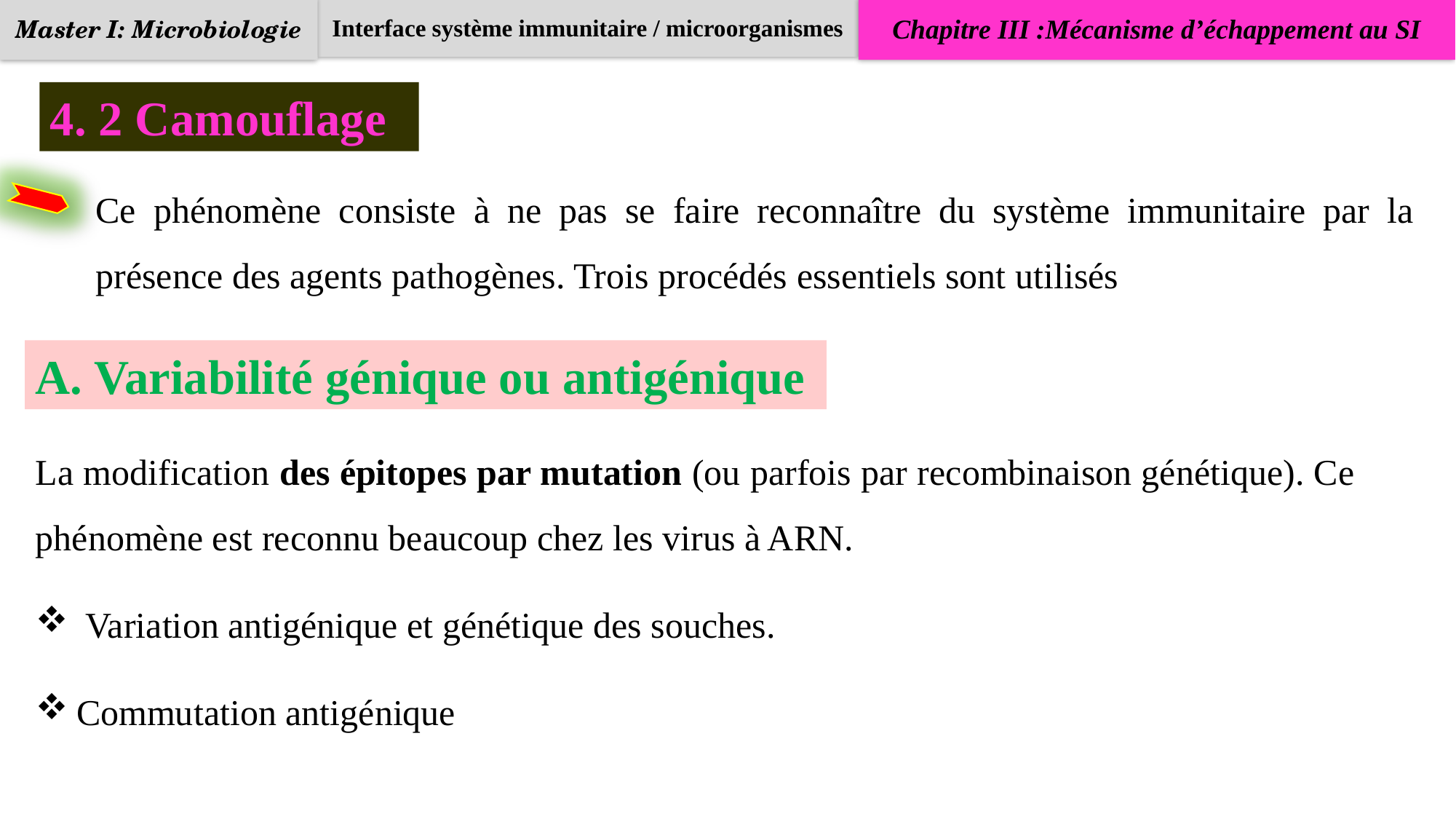

Interface système immunitaire / microorganismes
Chapitre III :Mécanisme d’échappement au SI
Master I: Microbiologie
4. 2 Camouflage
Ce phénomène consiste à ne pas se faire reconnaître du système immunitaire par la présence des agents pathogènes. Trois procédés essentiels sont utilisés

A. Variabilité génique ou antigénique
La modification des épitopes par mutation (ou parfois par recombinaison génétique). Ce phénomène est reconnu beaucoup chez les virus à ARN.
 Variation antigénique et génétique des souches.
Commutation antigénique